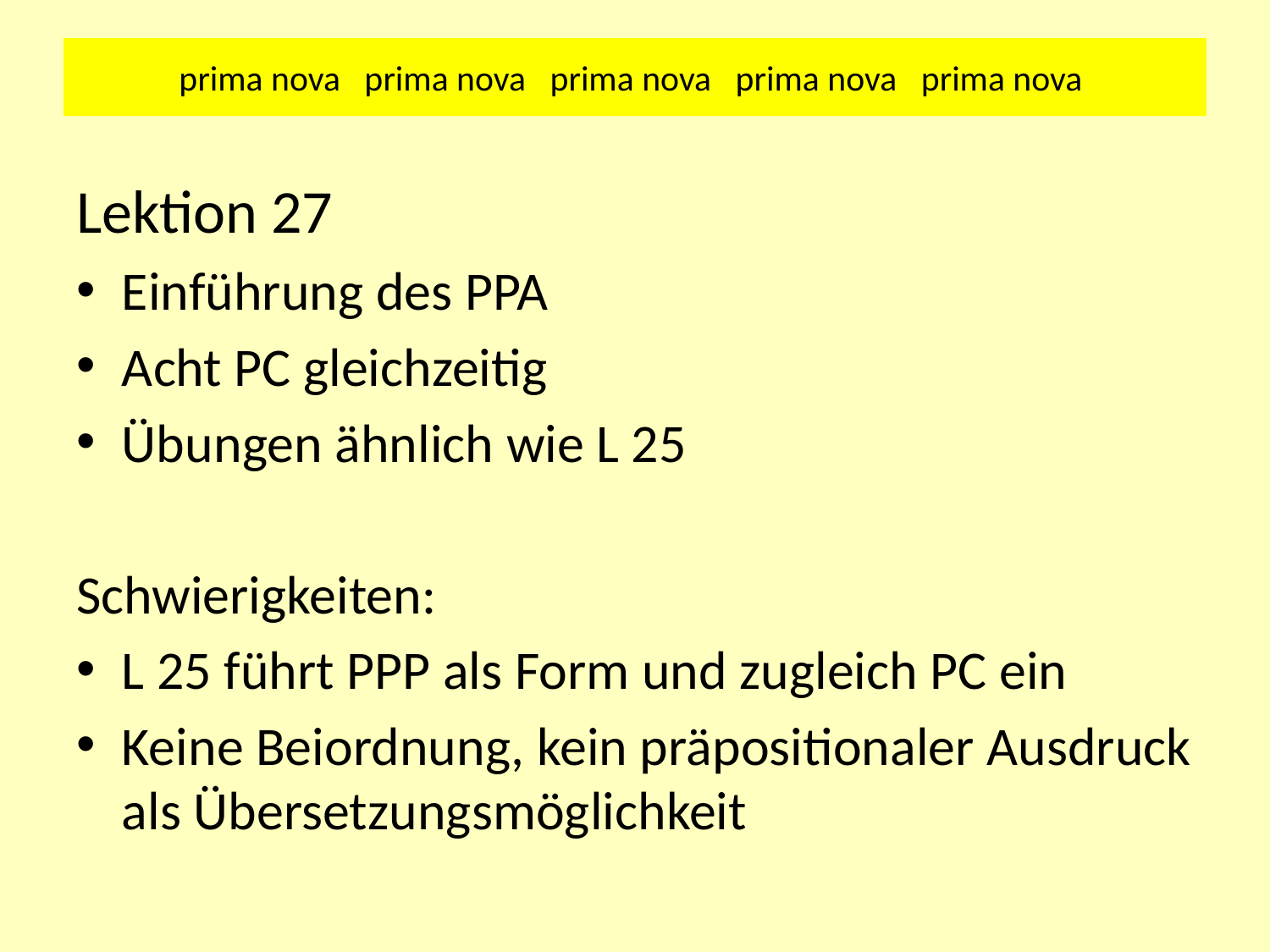

# prima nova   prima nova   prima nova   prima nova   prima nova
Lektion 27
Einführung des PPA
Acht PC gleichzeitig
Übungen ähnlich wie L 25

Schwierigkeiten:
L 25 führt PPP als Form und zugleich PC ein
Keine Beiordnung, kein präpositionaler Ausdruck als Übersetzungsmöglichkeit